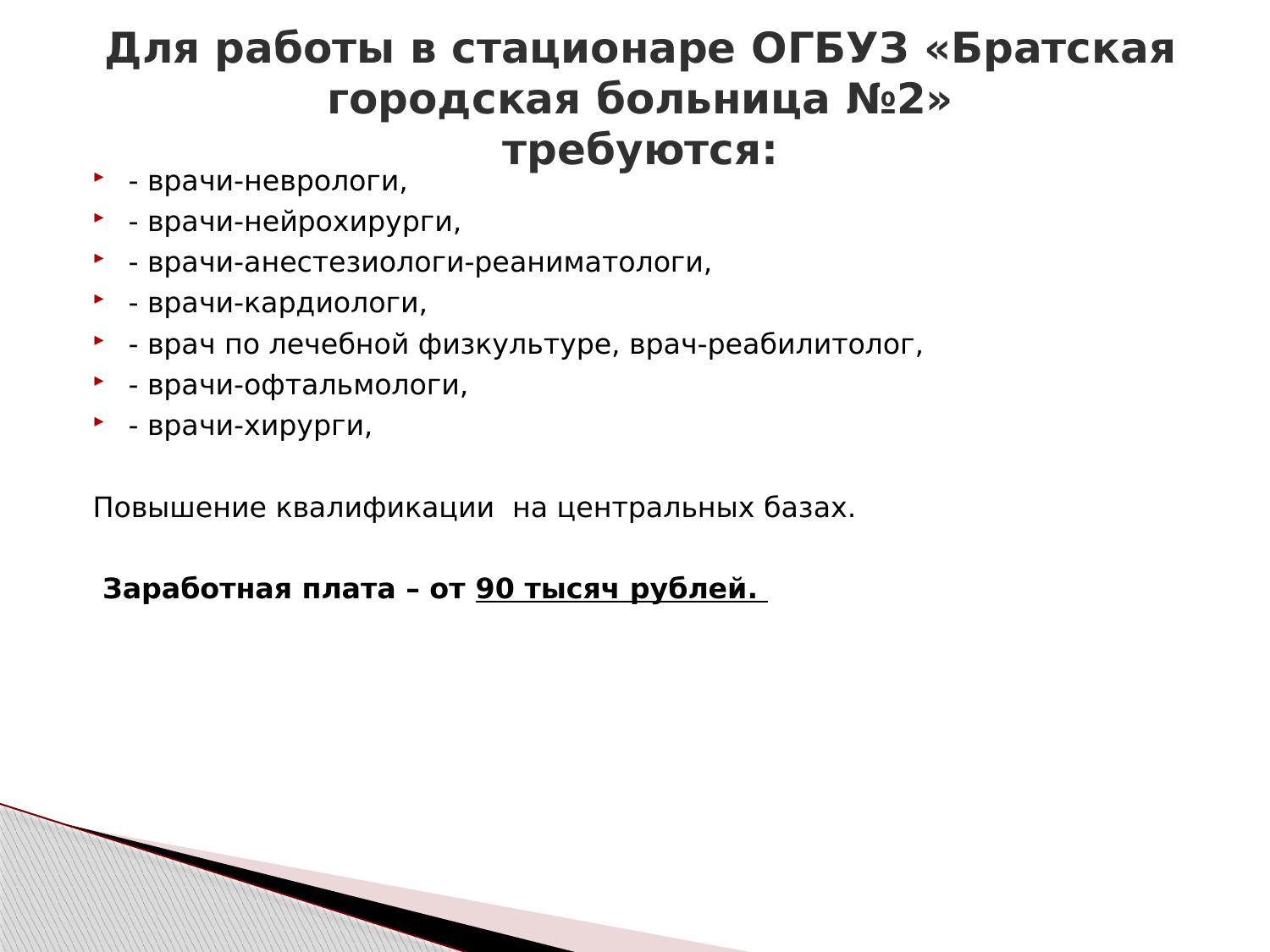

# Для работы в стационаре ОГБУЗ «Братская городская больница №2» требуются:
- врачи-неврологи,
- врачи-нейрохирурги,
- врачи-анестезиологи-реаниматологи,
- врачи-кардиологи,
- врач по лечебной физкультуре, врач-реабилитолог,
- врачи-офтальмологи,
- врачи-хирурги,

Повышение квалификации  на центральных базах.

 Заработная плата – от 90 тысяч рублей.